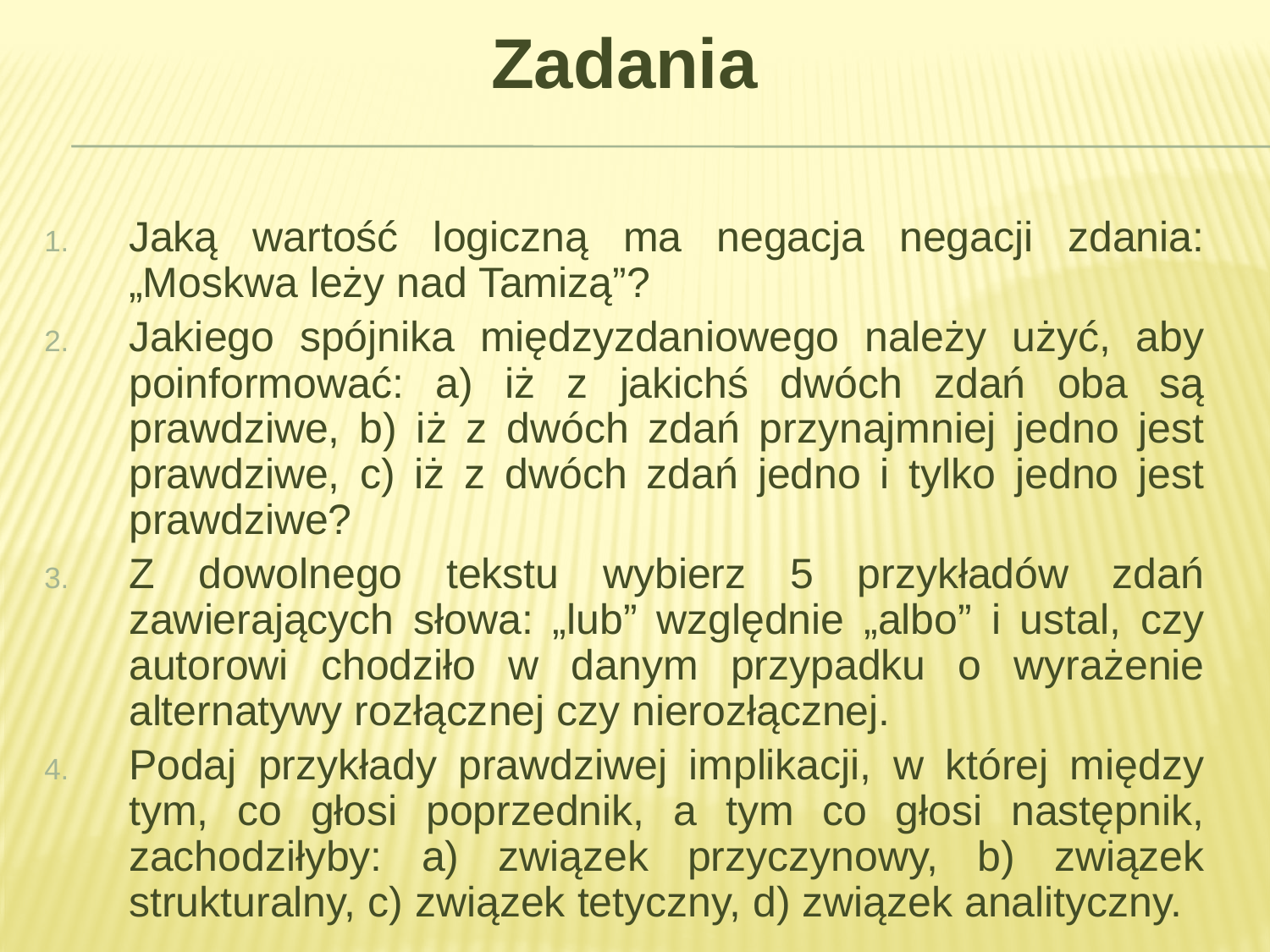

Zadania

Jaką wartość logiczną ma negacja negacji zdania: „Moskwa leży nad Tamizą”?
Jakiego spójnika międzyzdaniowego należy użyć, aby poinformować: a) iż z jakichś dwóch zdań oba są prawdziwe, b) iż z dwóch zdań przynajmniej jedno jest prawdziwe, c) iż z dwóch zdań jedno i tylko jedno jest prawdziwe?
Z dowolnego tekstu wybierz 5 przykładów zdań zawierających słowa: „lub” względnie „albo” i ustal, czy autorowi chodziło w danym przypadku o wyrażenie alternatywy rozłącznej czy nierozłącznej.
Podaj przykłady prawdziwej implikacji, w której między tym, co głosi poprzednik, a tym co głosi następnik, zachodziłyby: a) związek przyczynowy, b) związek strukturalny, c) związek tetyczny, d) związek analityczny.